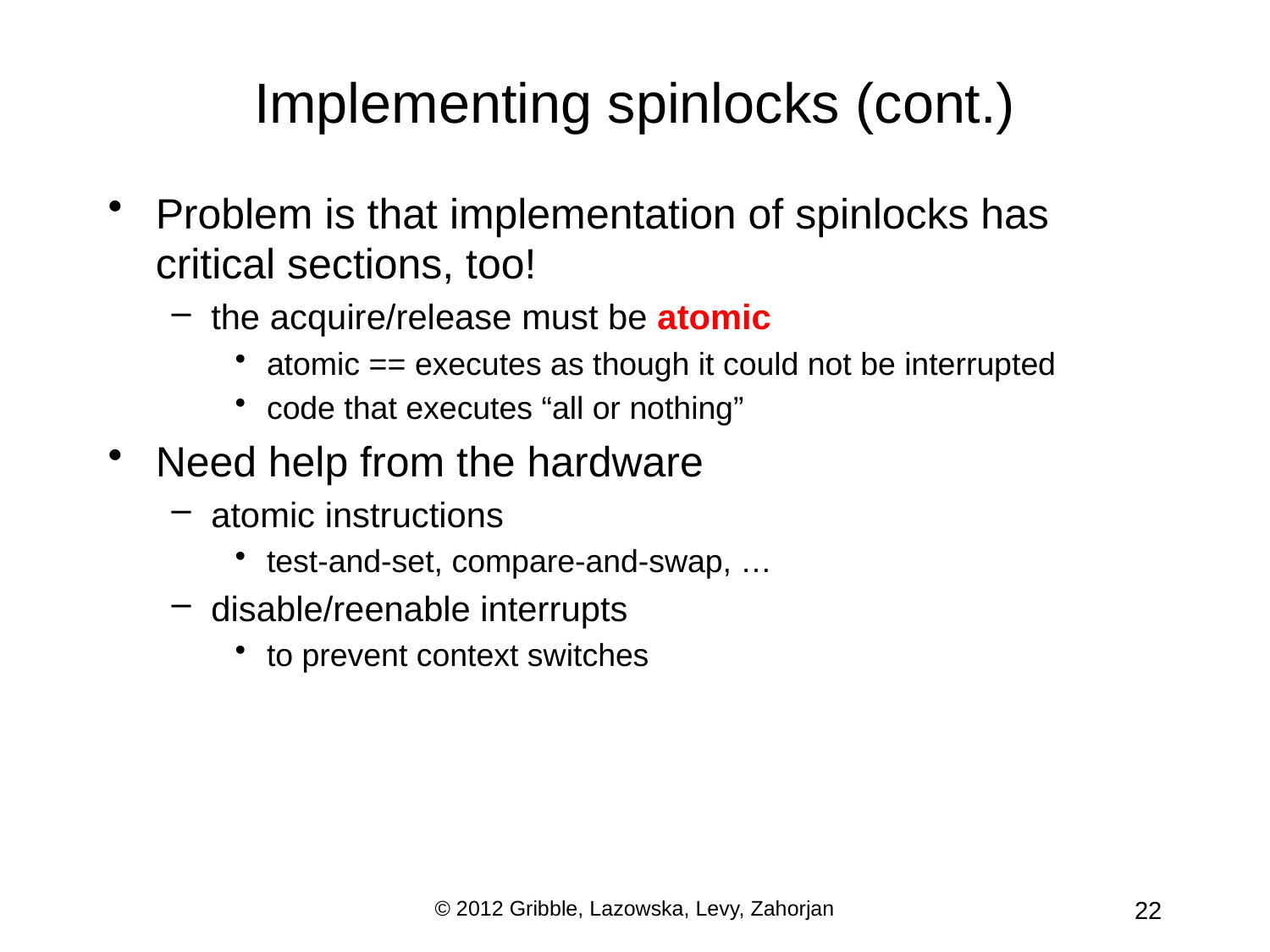

# Implementing spinlocks (cont.)
Problem is that implementation of spinlocks has critical sections, too!
the acquire/release must be atomic
atomic == executes as though it could not be interrupted
code that executes “all or nothing”
Need help from the hardware
atomic instructions
test-and-set, compare-and-swap, …
disable/reenable interrupts
to prevent context switches
© 2012 Gribble, Lazowska, Levy, Zahorjan
22